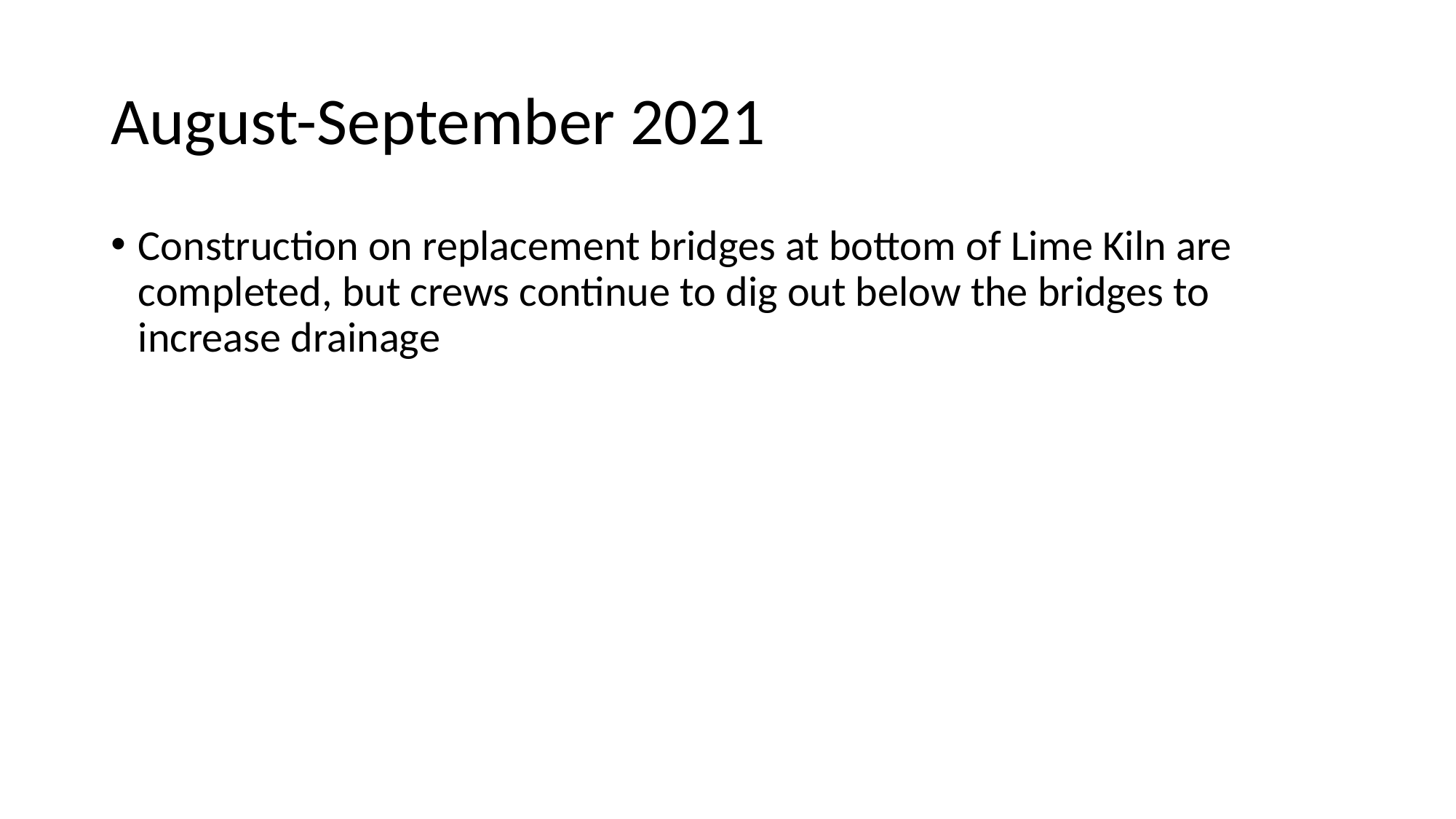

# August-September 2021
Construction on replacement bridges at bottom of Lime Kiln are completed, but crews continue to dig out below the bridges to increase drainage